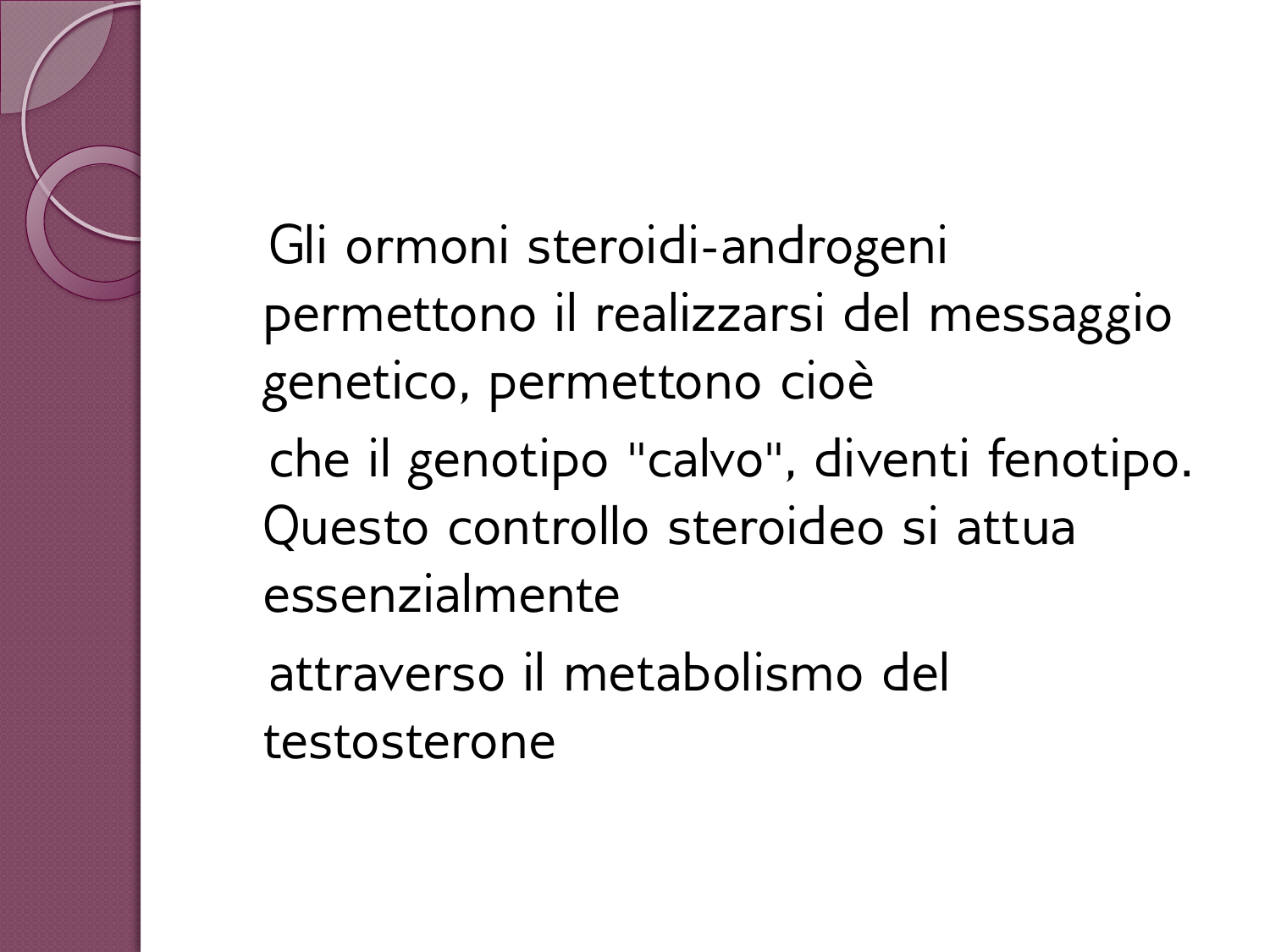

# Influenza ormonale sui capelli
Gli ormoni steroidi-androgeni permettono il realizzarsi del messaggio genetico, permettono cioè
che il genotipo "calvo", diventi fenotipo. Questo controllo steroideo si attua essenzialmente
attraverso il metabolismo del testosterone